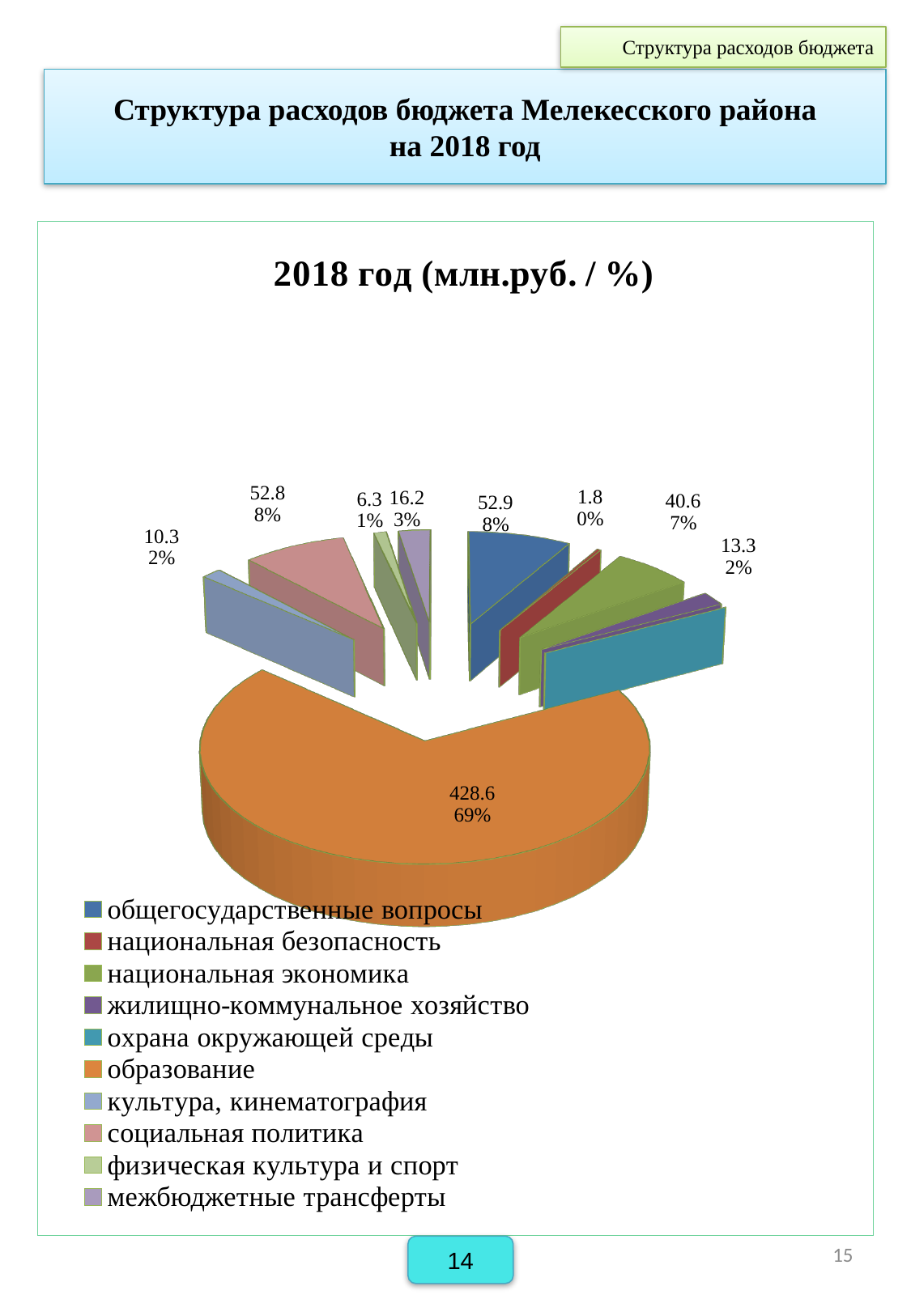

Структура расходов бюджета
Структура расходов бюджета Мелекесского района
на 2018 год

[unsupported chart]

#

15
14